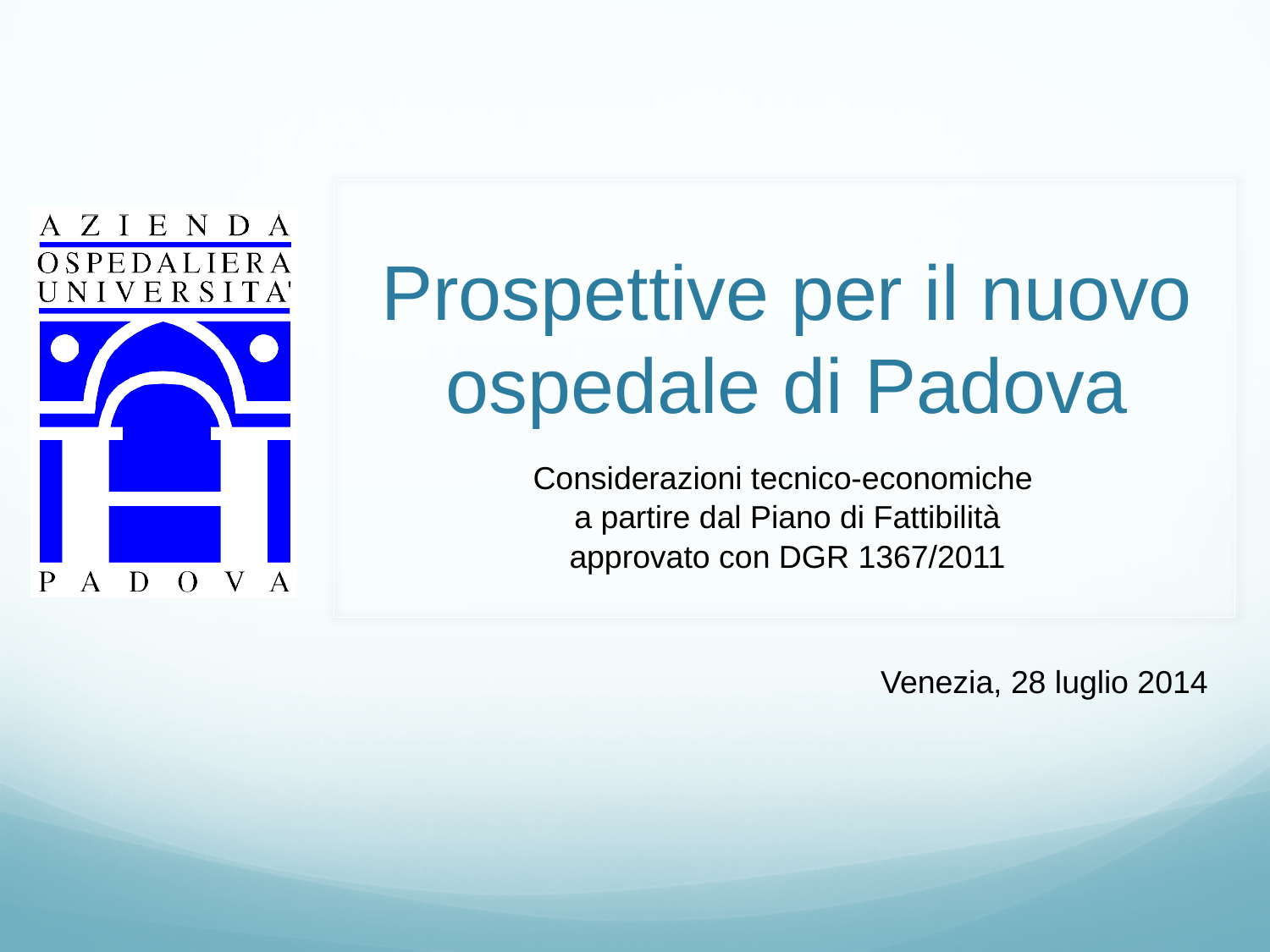

# Prospettive per il nuovo ospedale di Padova
Considerazioni tecnico-economiche
a partire dal Piano di Fattibilità
approvato con DGR 1367/2011
Venezia, 28 luglio 2014